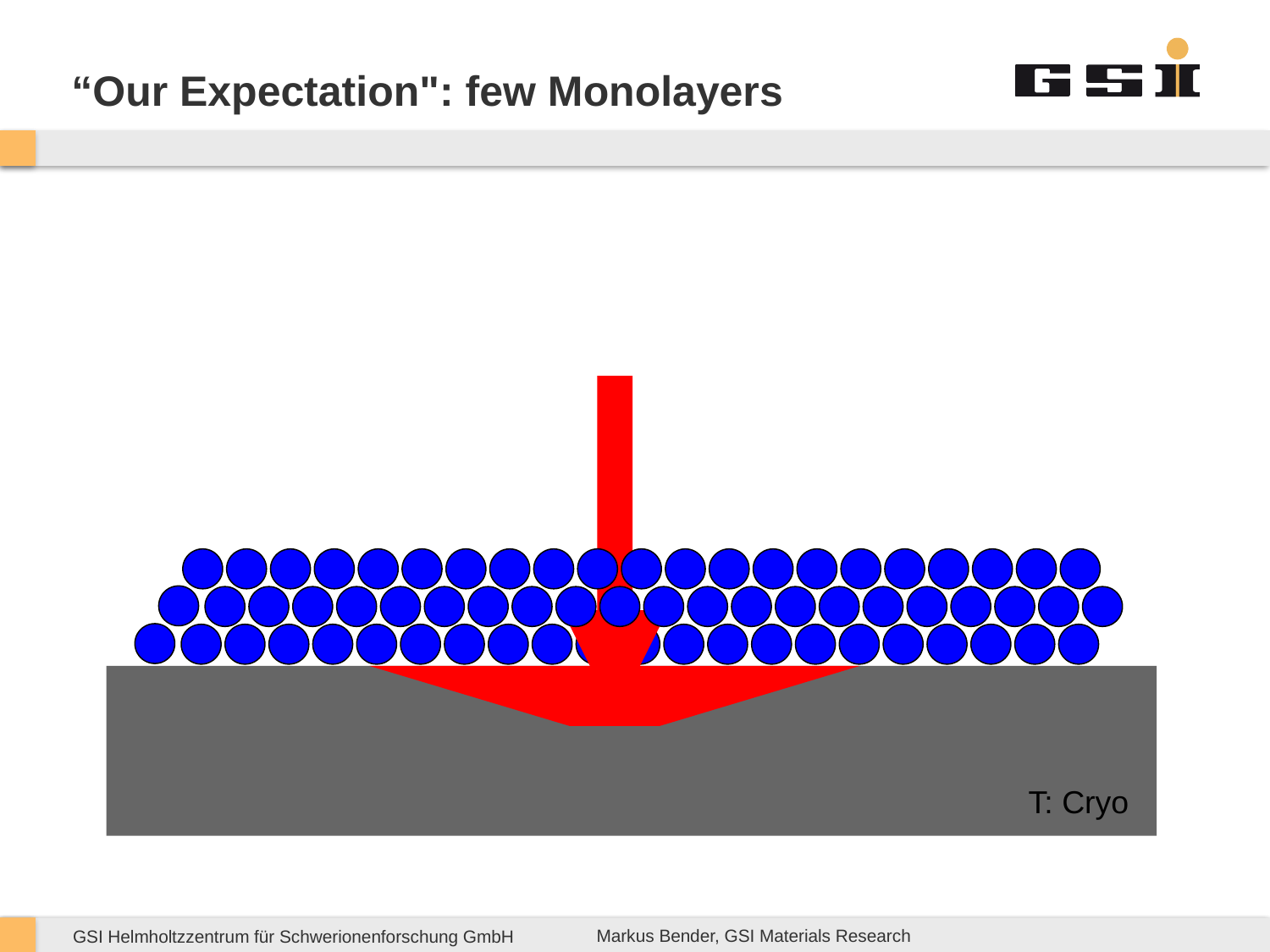

# “Our Expectation": few Monolayers

T: Cryo
Markus Bender, GSI Materials Research